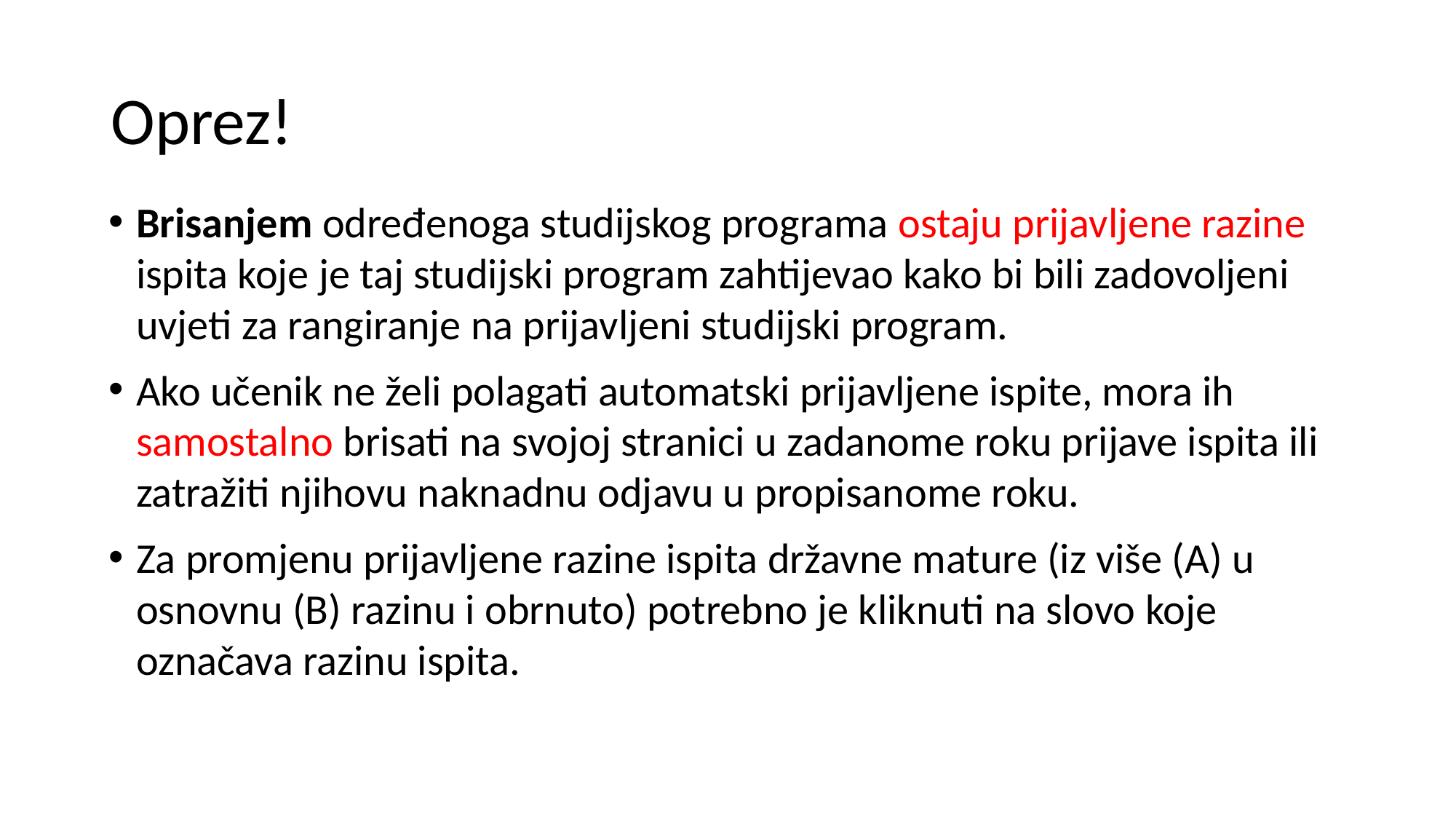

# Oprez!
Brisanjem određenoga studijskog programa ostaju prijavljene razine ispita koje je taj studijski program zahtijevao kako bi bili zadovoljeni uvjeti za rangiranje na prijavljeni studijski program.
Ako učenik ne želi polagati automatski prijavljene ispite, mora ih samostalno brisati na svojoj stranici u zadanome roku prijave ispita ili zatražiti njihovu naknadnu odjavu u propisanome roku.
Za promjenu prijavljene razine ispita državne mature (iz više (A) u osnovnu (B) razinu i obrnuto) potrebno je kliknuti na slovo koje označava razinu ispita.